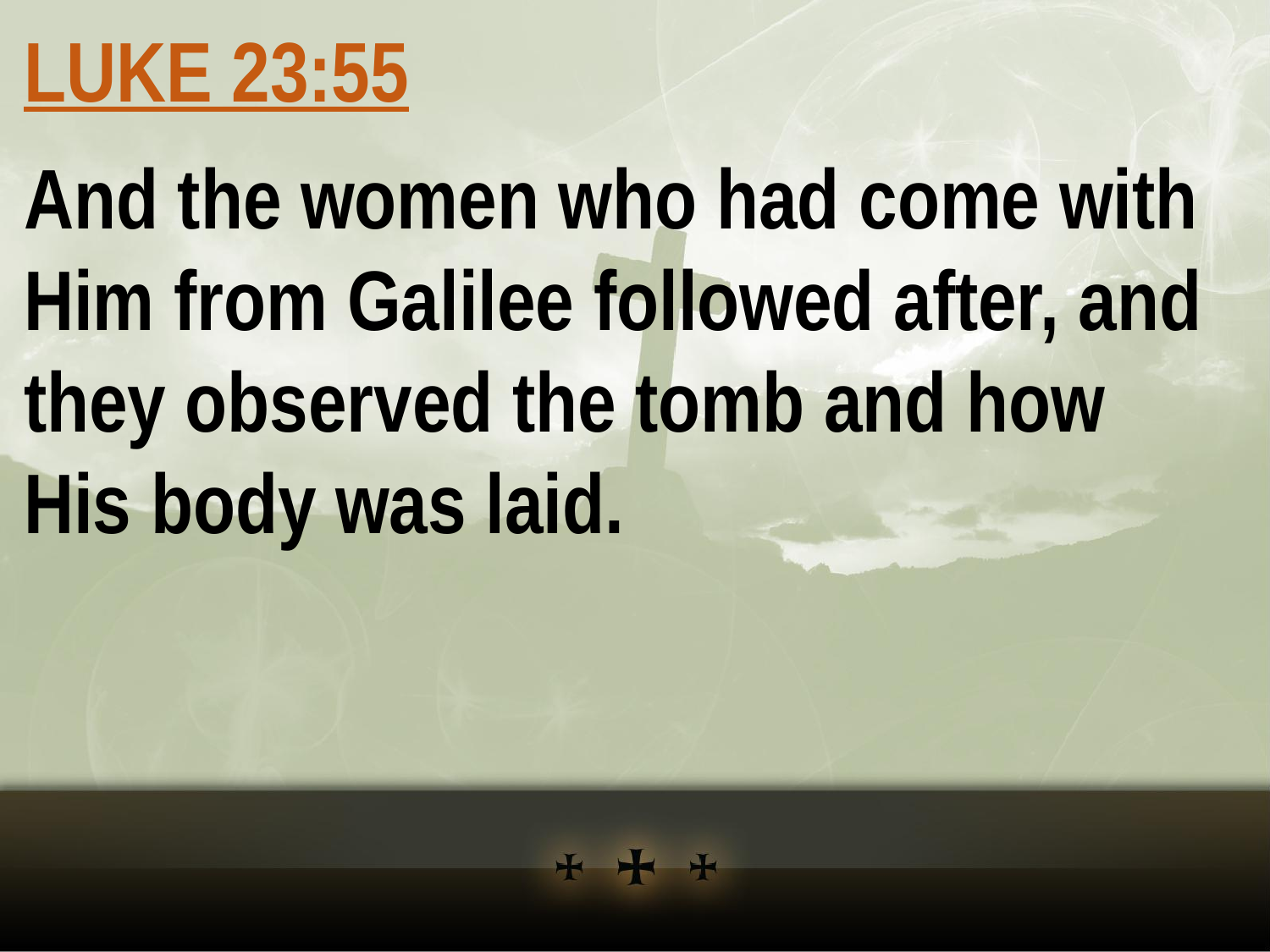

LUKE 23:55

And the women who had come with Him from Galilee followed after, and they observed the tomb and how
His body was laid.